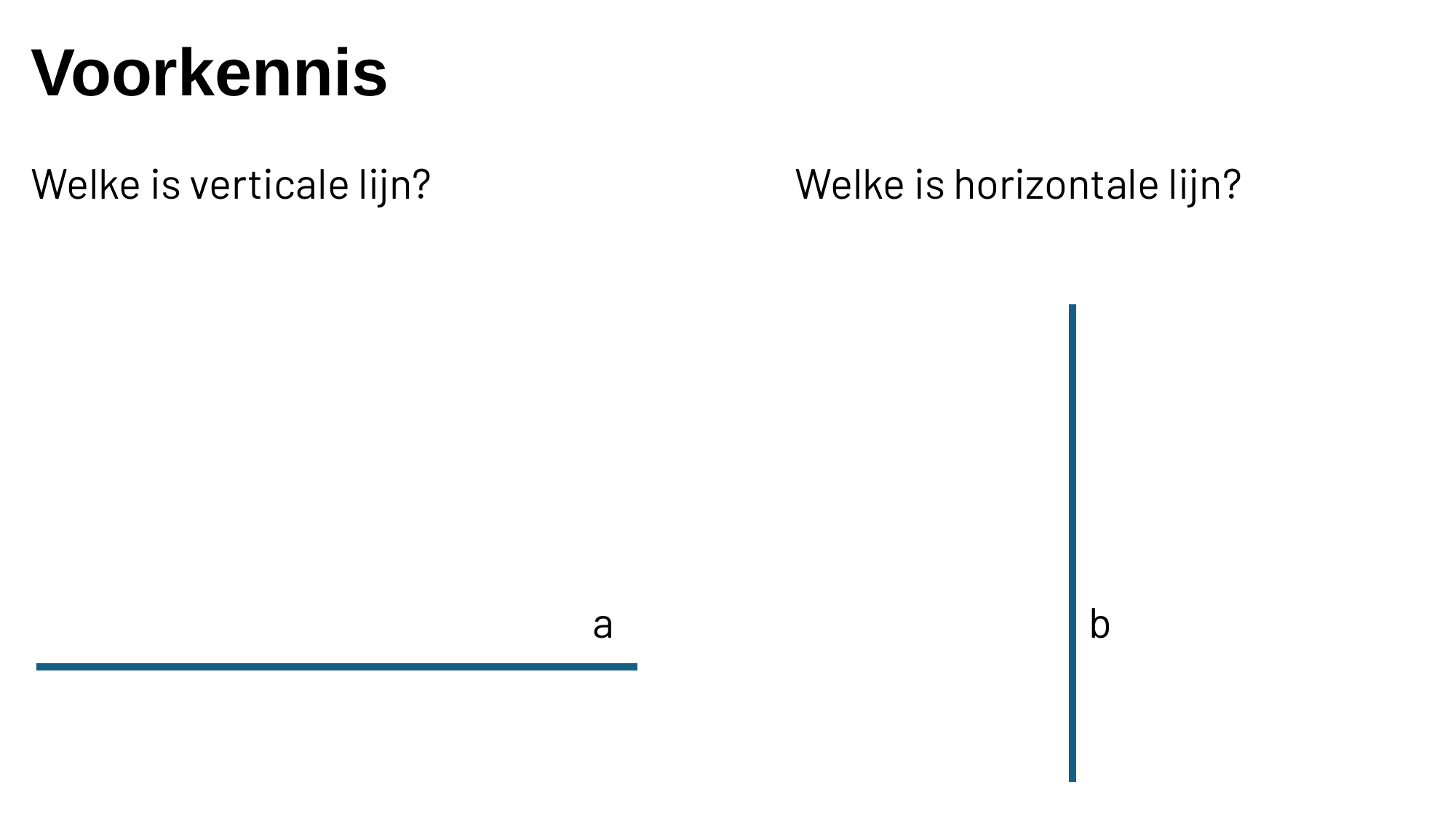

Voorkennis
Welke is verticale lijn?				Welke is horizontale lijn?
					a				       b